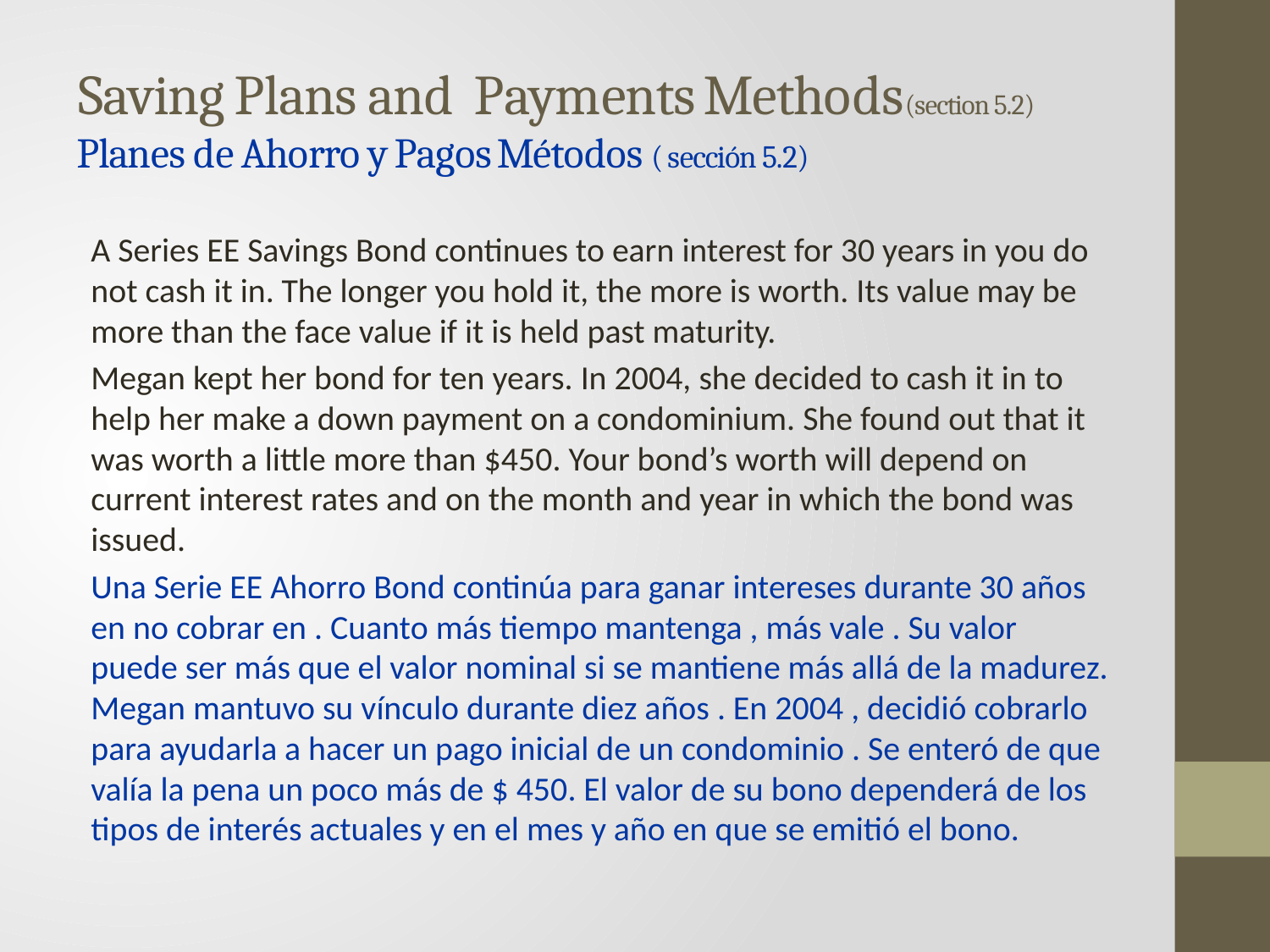

# Saving Plans and  Payments Methods(section 5.2) Planes de Ahorro y Pagos Métodos ( sección 5.2)
A Series EE Savings Bond continues to earn interest for 30 years in you do not cash it in. The longer you hold it, the more is worth. Its value may be more than the face value if it is held past maturity.
Megan kept her bond for ten years. In 2004, she decided to cash it in to help her make a down payment on a condominium. She found out that it was worth a little more than $450. Your bond’s worth will depend on current interest rates and on the month and year in which the bond was issued.
Una Serie EE Ahorro Bond continúa para ganar intereses durante 30 años en no cobrar en . Cuanto más tiempo mantenga , más vale . Su valor puede ser más que el valor nominal si se mantiene más allá de la madurez. Megan mantuvo su vínculo durante diez años . En 2004 , decidió cobrarlo para ayudarla a hacer un pago inicial de un condominio . Se enteró de que valía la pena un poco más de $ 450. El valor de su bono dependerá de los tipos de interés actuales y en el mes y año en que se emitió el bono.